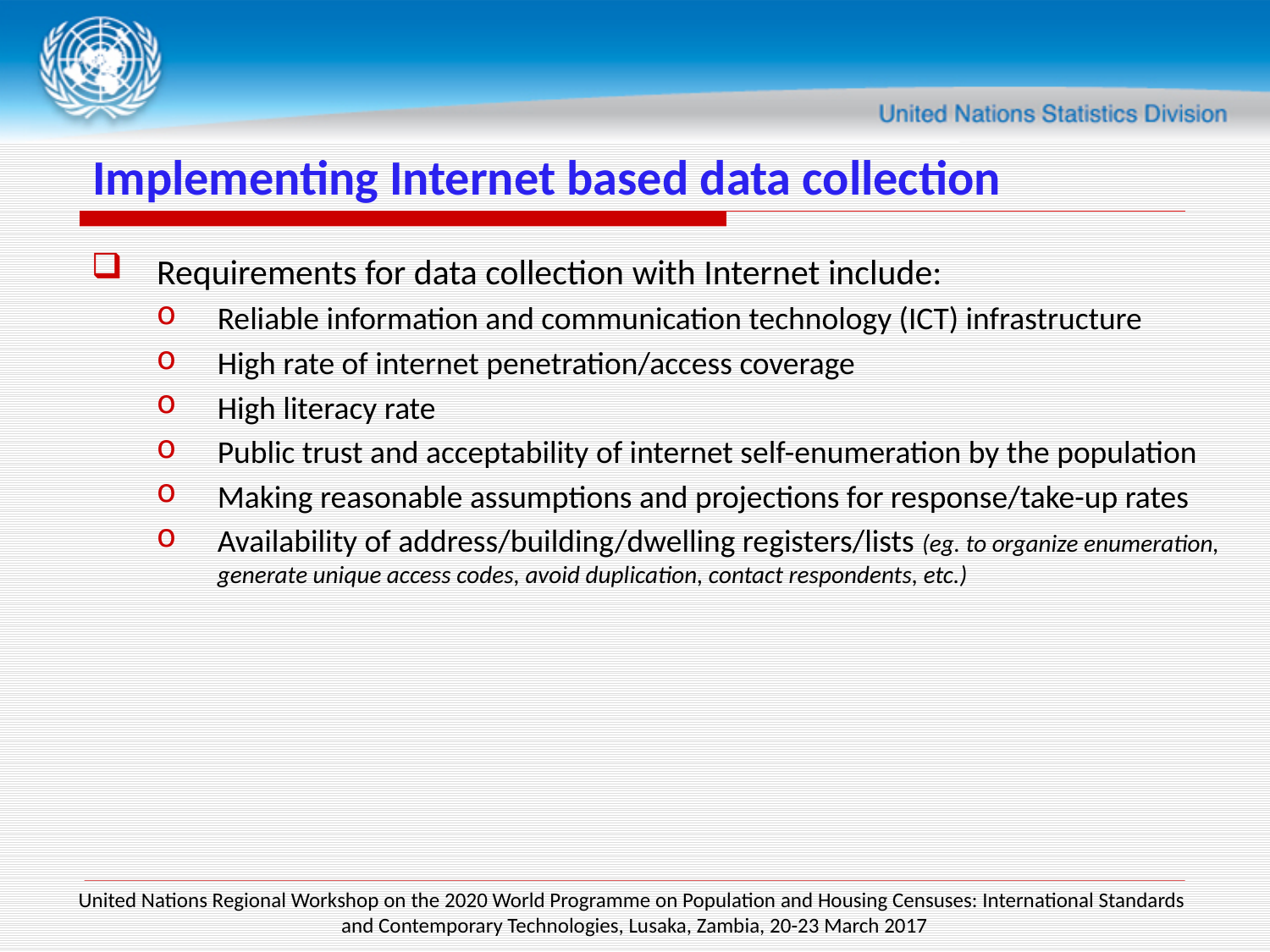

# Implementing Internet based data collection
Requirements for data collection with Internet include:
Reliable information and communication technology (ICT) infrastructure
High rate of internet penetration/access coverage
High literacy rate
Public trust and acceptability of internet self-enumeration by the population
Making reasonable assumptions and projections for response/take-up rates
Availability of address/building/dwelling registers/lists (eg. to organize enumeration, generate unique access codes, avoid duplication, contact respondents, etc.)